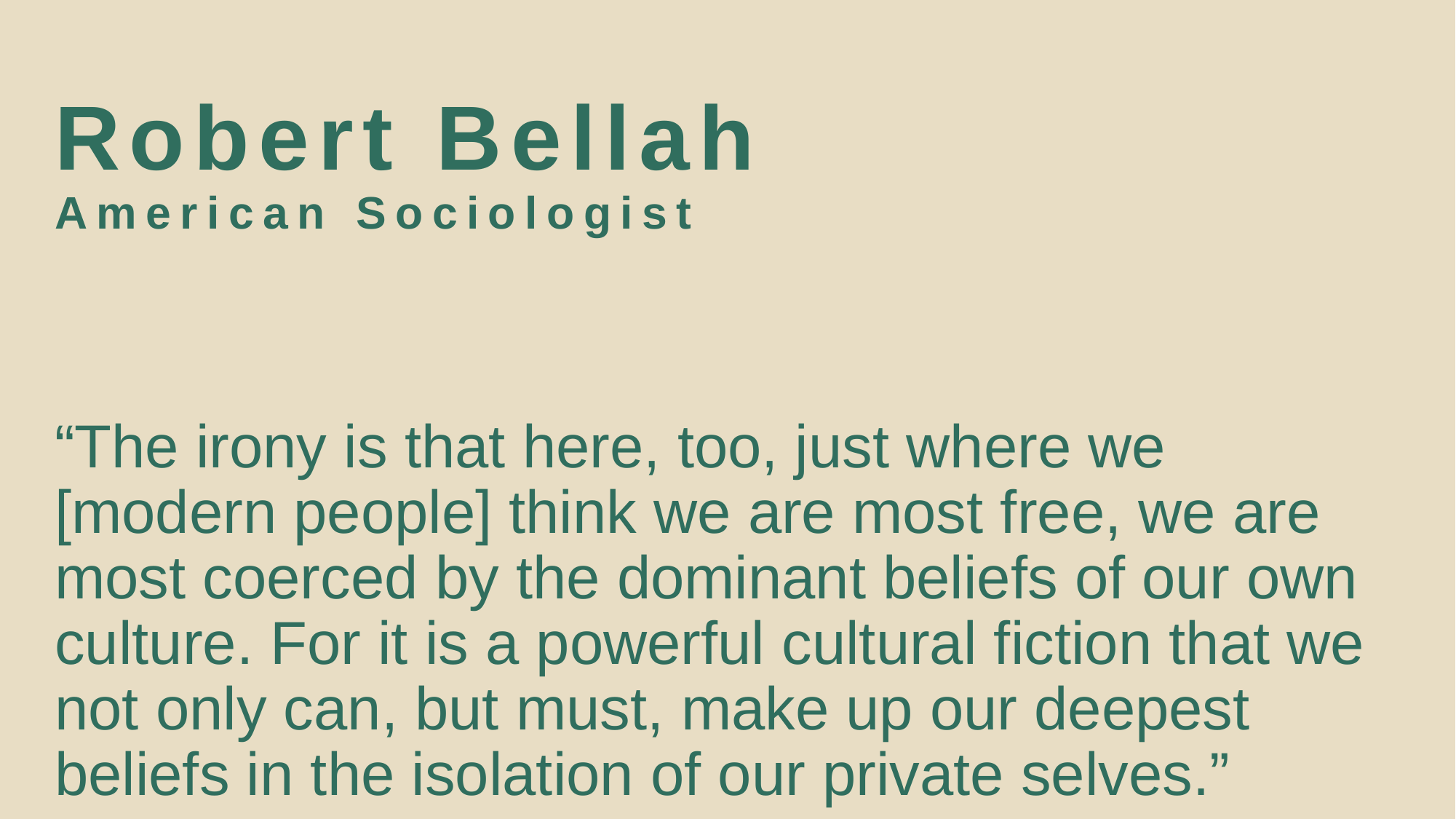

# Robert Bellah American Sociologist
“The irony is that here, too, just where we [modern people] think we are most free, we are most coerced by the dominant beliefs of our own culture. For it is a powerful cultural fiction that we not only can, but must, make up our deepest beliefs in the isolation of our private selves.”